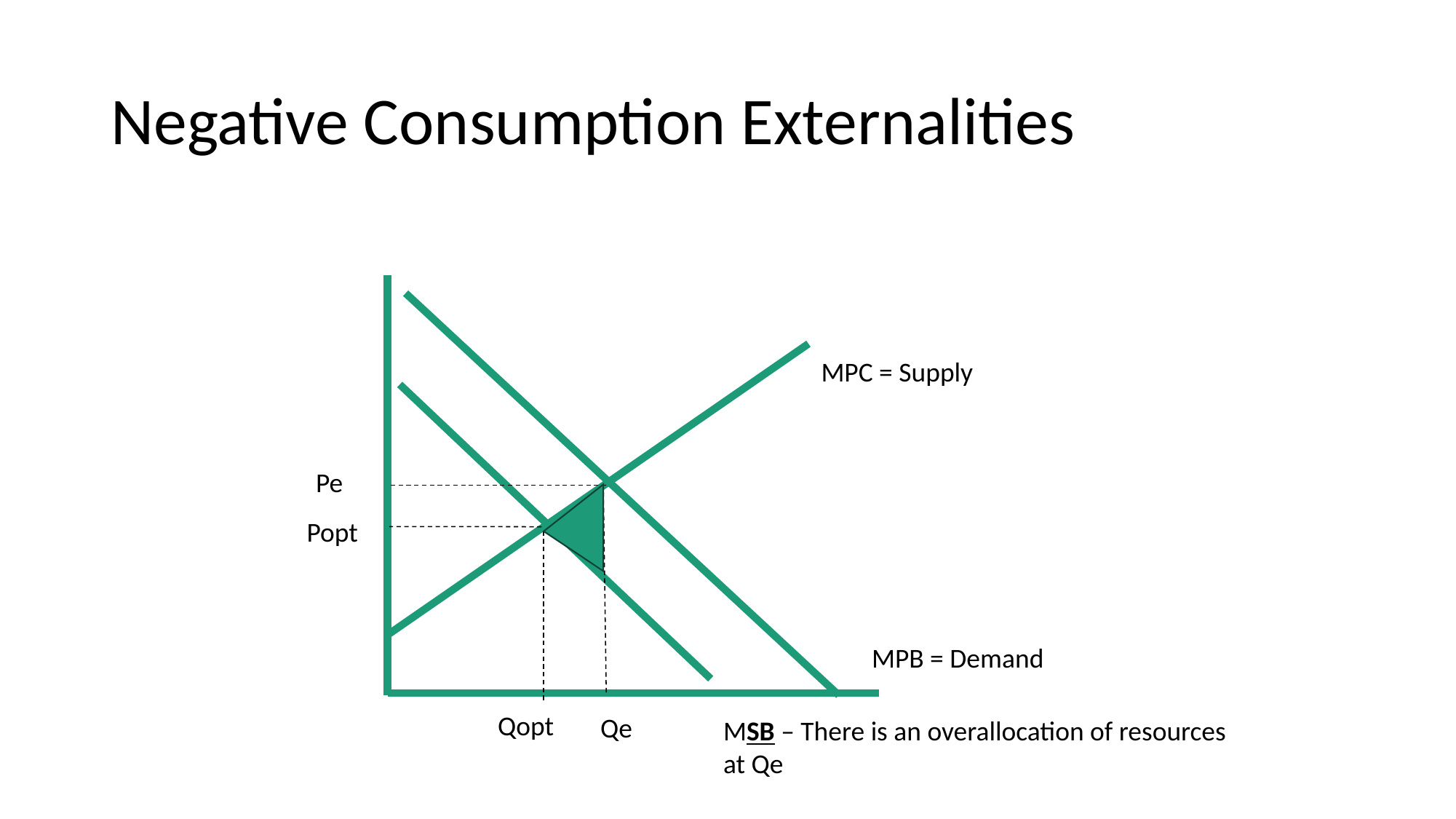

# Negative Consumption Externalities
MPC = Supply
Pe

Popt
MPB = Demand
Qopt
Qe
MSB – There is an overallocation of resources at Qe